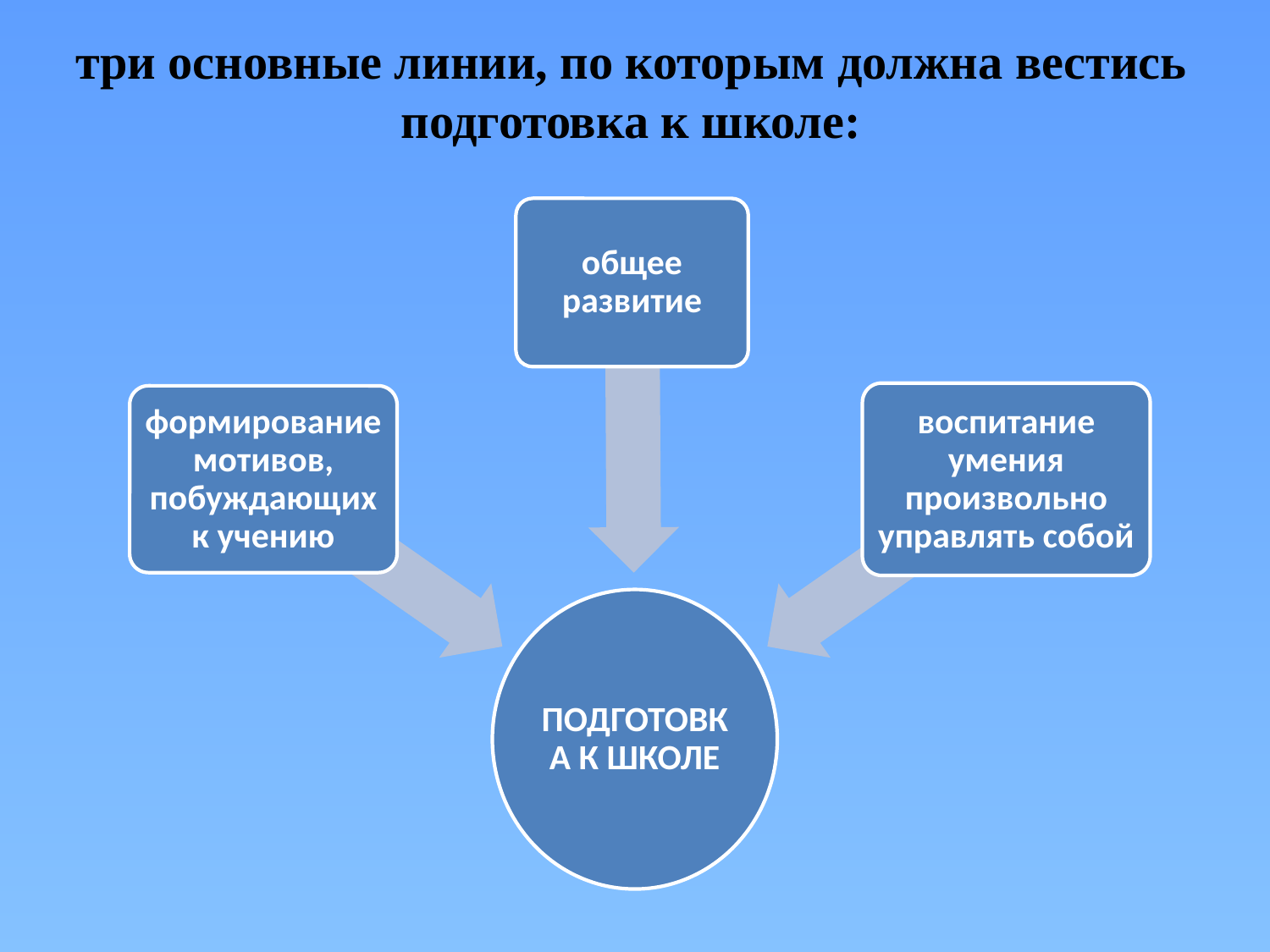

# три основные линии, по которым должна вестись подготовка к школе:
ПОДГОТОВКА К ШКОЛЕ
формирование мотивов, побуждающих к учению
общее развитие
воспитание умения произвольно управлять собой